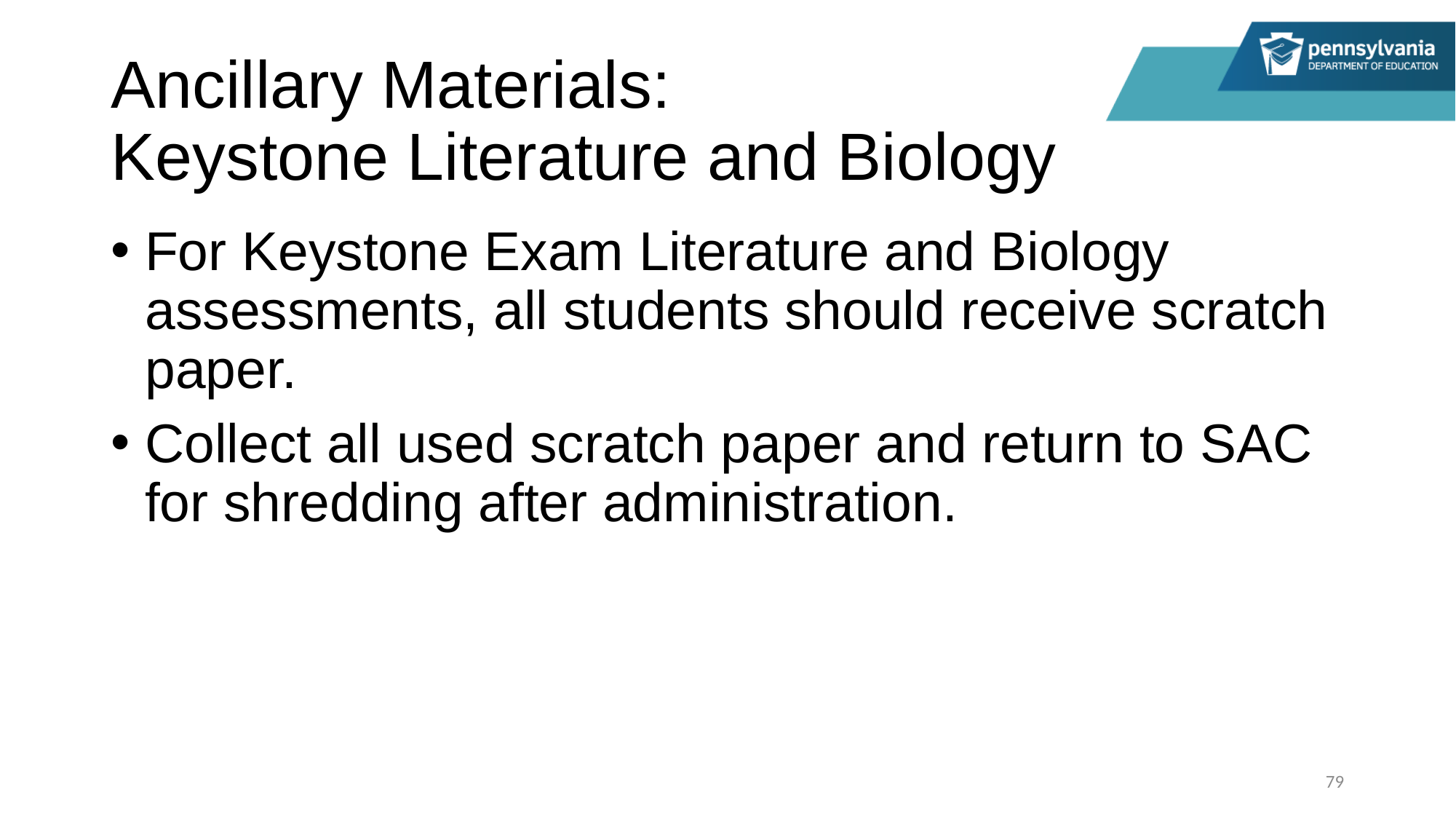

# Ancillary Materials: Keystone Literature and Biology
For Keystone Exam Literature and Biology assessments, all students should receive scratch paper.
Collect all used scratch paper and return to SAC for shredding after administration.

79